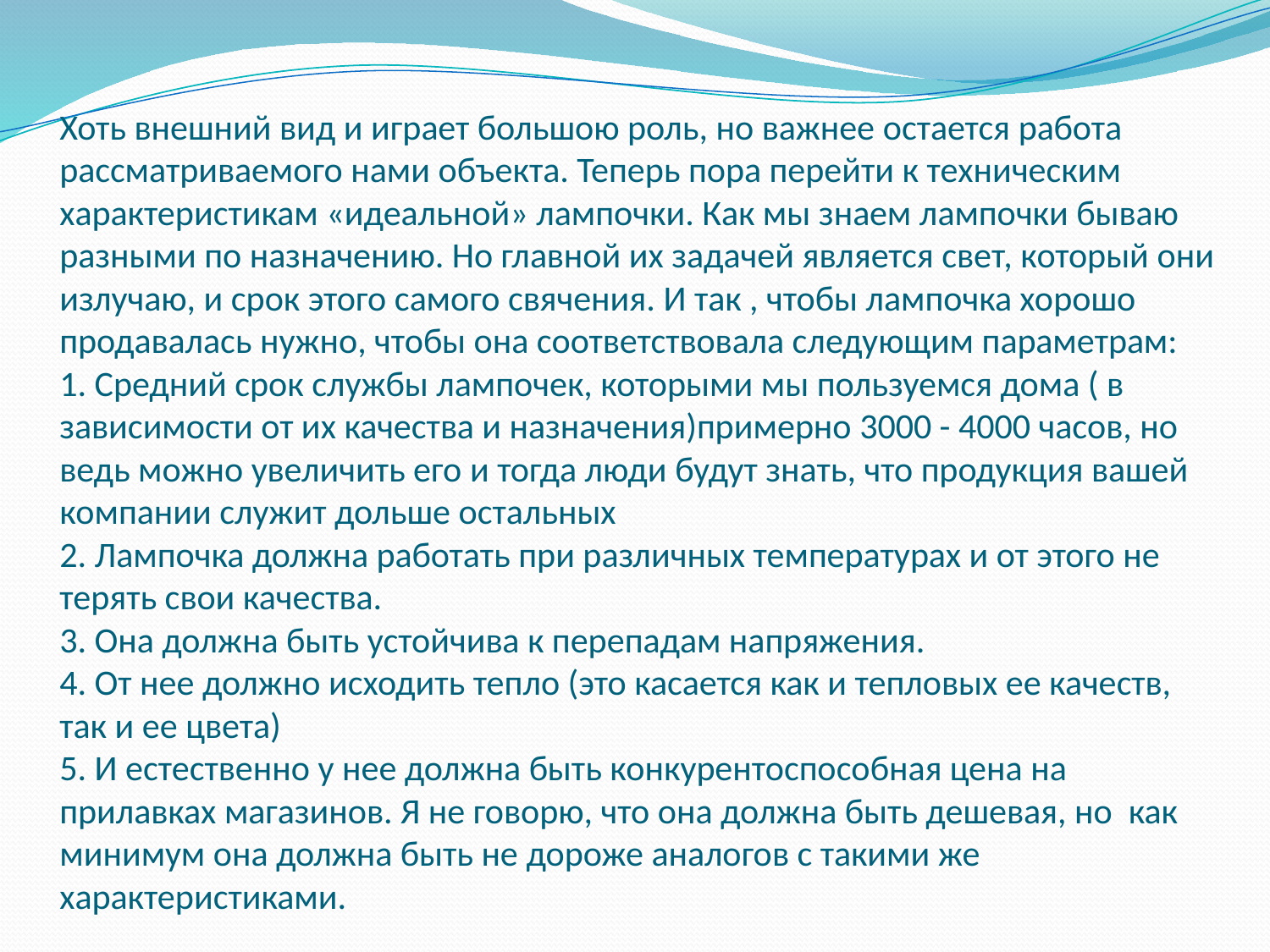

# Хоть внешний вид и играет большою роль, но важнее остается работа рассматриваемого нами объекта. Теперь пора перейти к техническим характеристикам «идеальной» лампочки. Как мы знаем лампочки бываю разными по назначению. Но главной их задачей является свет, который они излучаю, и срок этого самого свячения. И так , чтобы лампочка хорошо продавалась нужно, чтобы она соответствовала следующим параметрам: 1. Средний срок службы лампочек, которыми мы пользуемся дома ( в зависимости от их качества и назначения)примерно 3000 - 4000 часов, но ведь можно увеличить его и тогда люди будут знать, что продукция вашей компании служит дольше остальных 2. Лампочка должна работать при различных температурах и от этого не терять свои качества. 3. Она должна быть устойчива к перепадам напряжения. 4. От нее должно исходить тепло (это касается как и тепловых ее качеств, так и ее цвета) 5. И естественно у нее должна быть конкурентоспособная цена на прилавках магазинов. Я не говорю, что она должна быть дешевая, но  как минимум она должна быть не дороже аналогов с такими же характеристиками.
ку